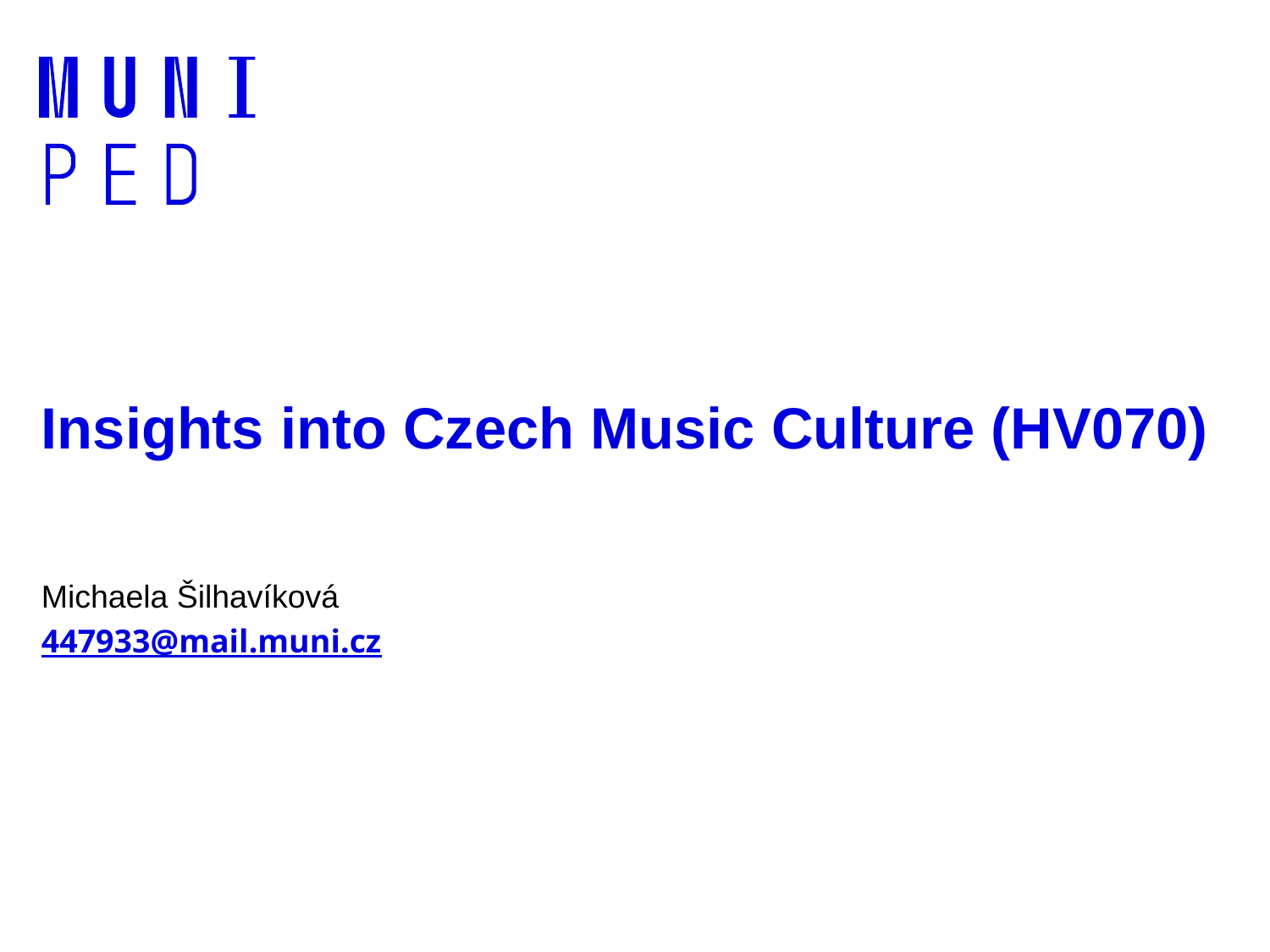

# Insights into Czech Music Culture (HV070)
Michaela Šilhavíková
447933@mail.muni.cz